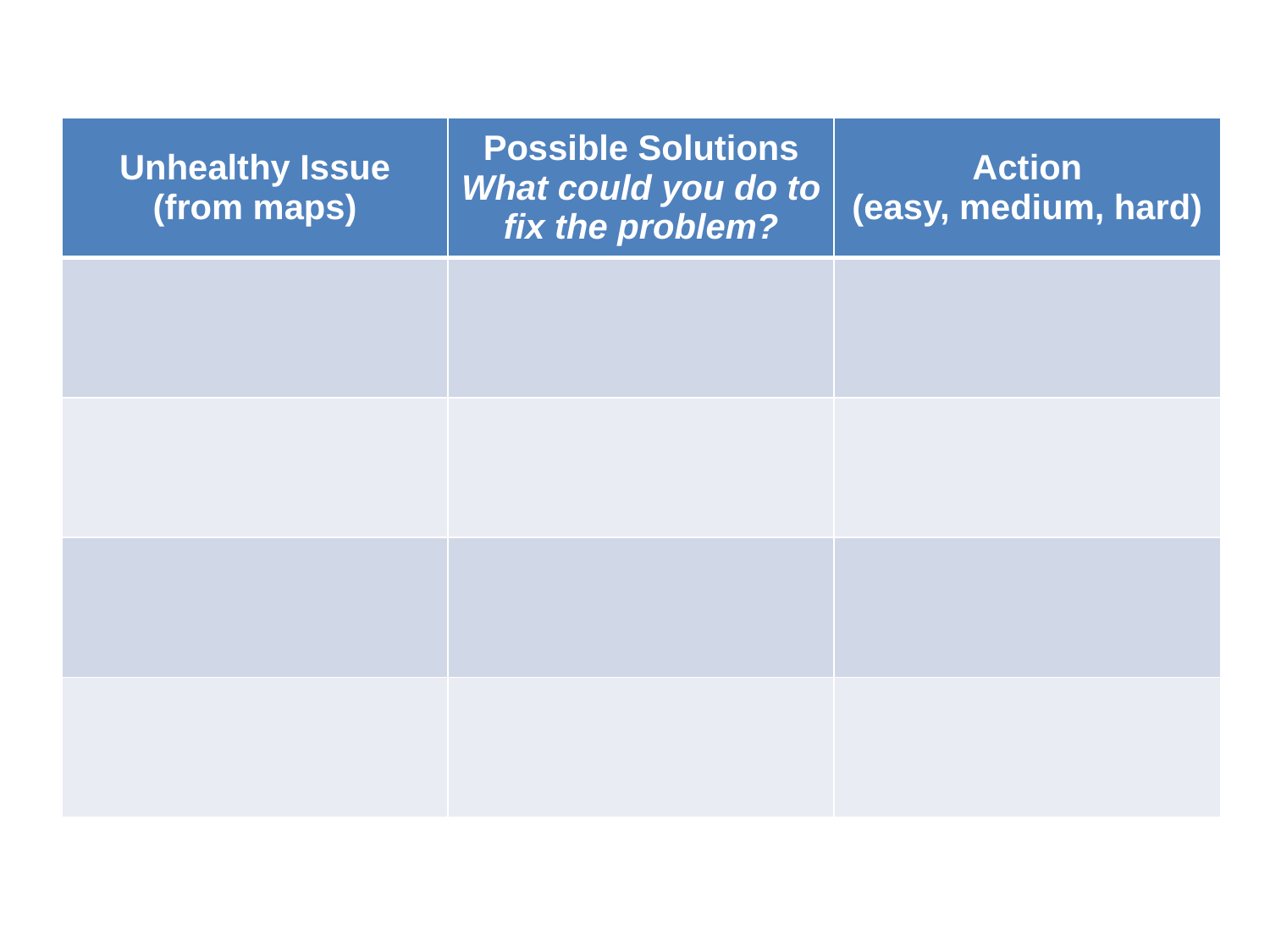

| Unhealthy Issue (from maps) | Possible Solutions What could you do to fix the problem? | Action (easy, medium, hard) |
| --- | --- | --- |
|  |  |  |
|  |  |  |
|  |  |  |
|  |  |  |